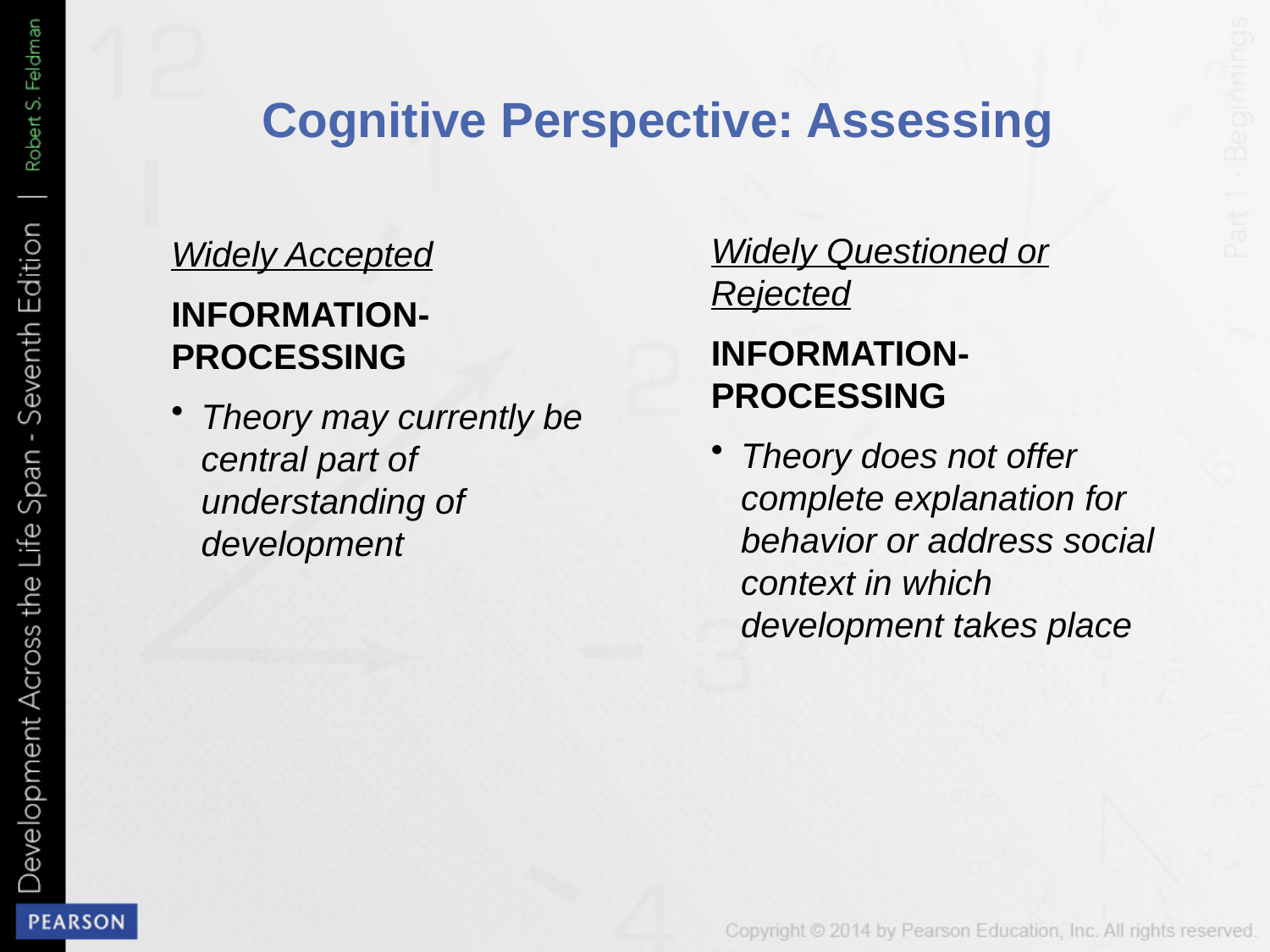

# Cognitive Perspective: Assessing
Widely Questioned or Rejected
INFORMATION-PROCESSING
Theory does not offer complete explanation for behavior or address social context in which development takes place
Widely Accepted
INFORMATION-PROCESSING
Theory may currently be central part of understanding of development